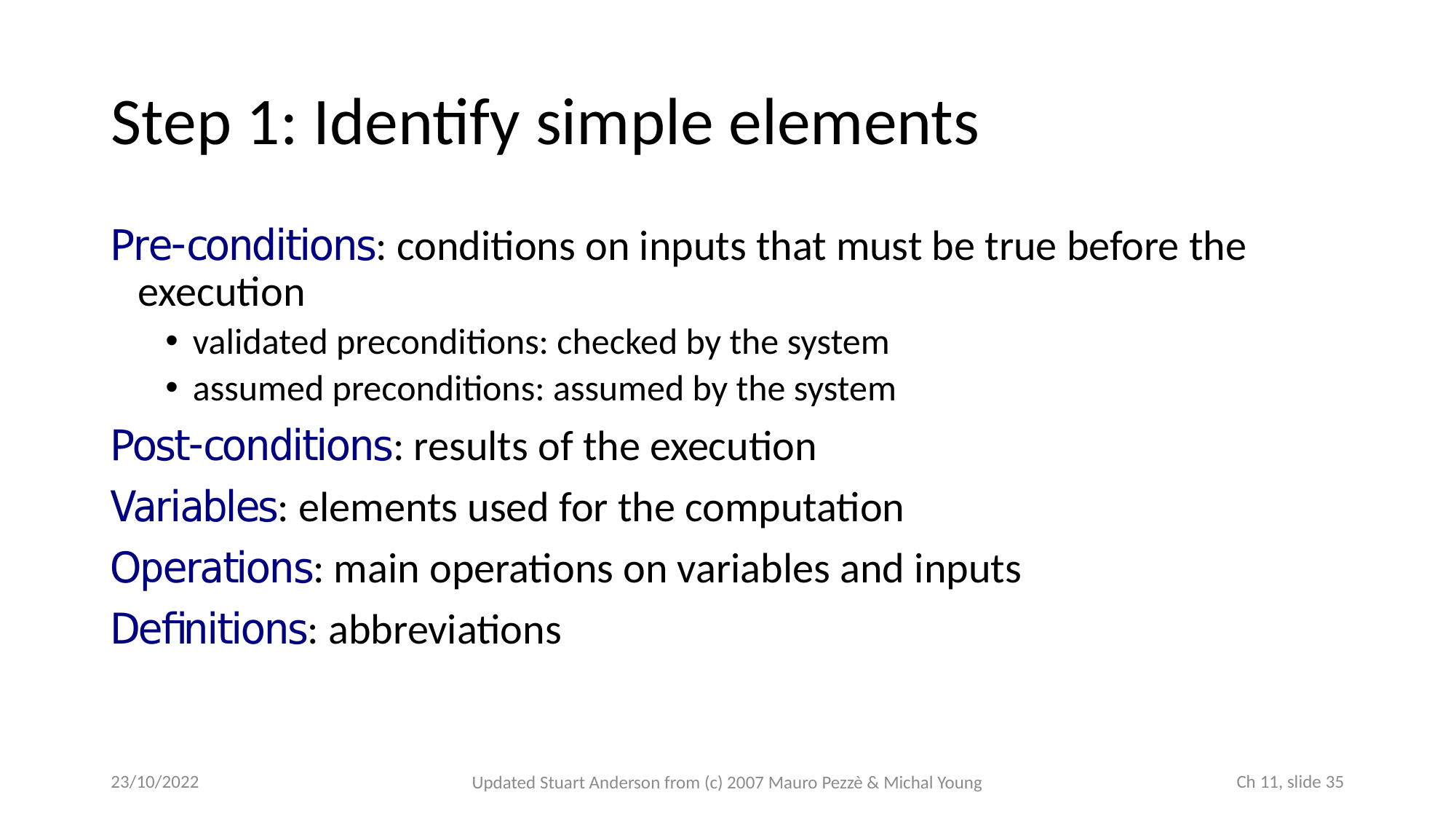

# Step 1: Identify simple elements
Pre-conditions: conditions on inputs that must be true before the execution
validated preconditions: checked by the system
assumed preconditions: assumed by the system
Post-conditions: results of the execution
Variables: elements used for the computation
Operations: main operations on variables and inputs
Definitions: abbreviations
23/10/2022
 Ch 11, slide 35
Updated Stuart Anderson from (c) 2007 Mauro Pezzè & Michal Young